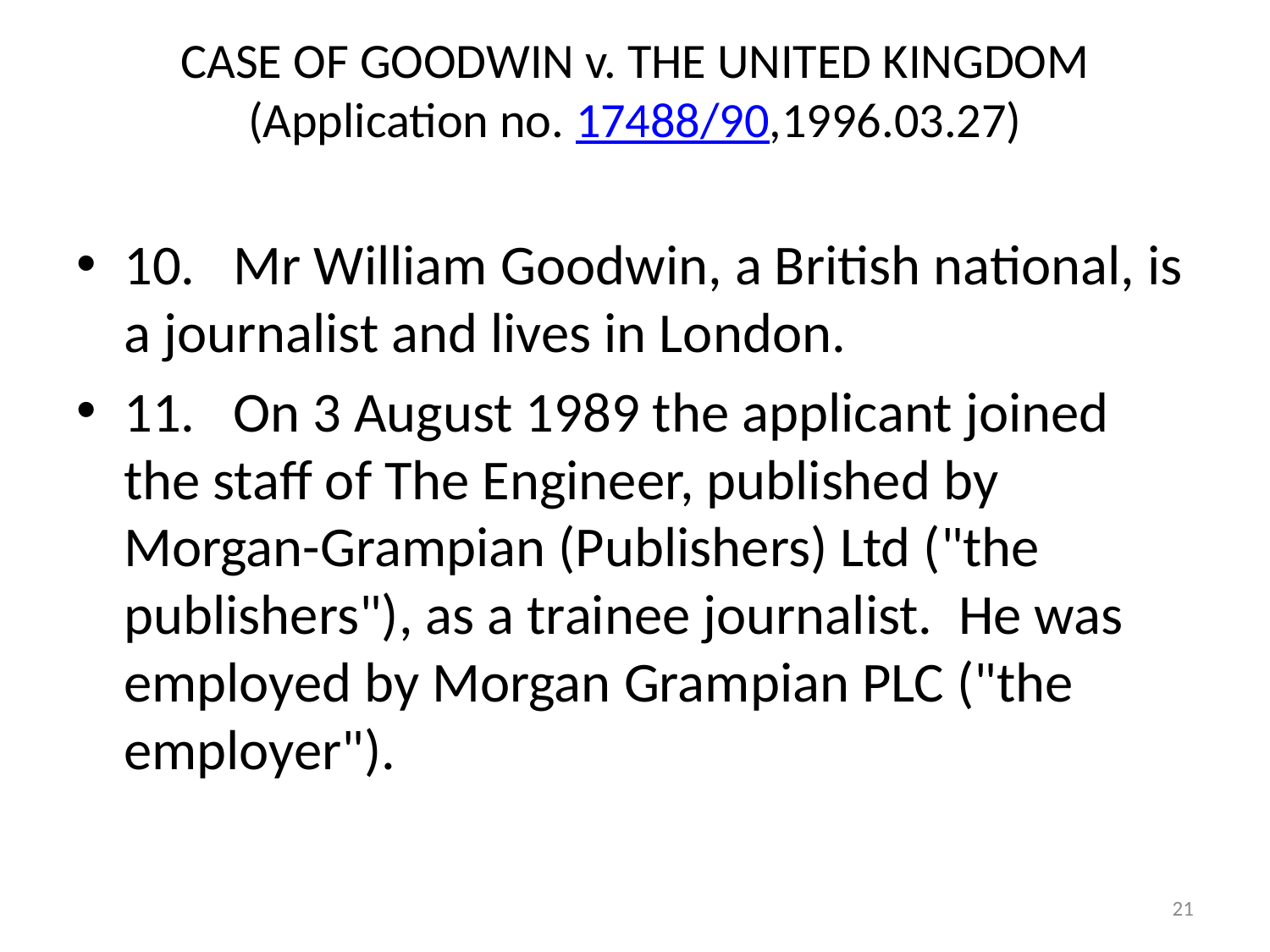

# CASE OF GOODWIN v. THE UNITED KINGDOM (Application no. 17488/90,1996.03.27)
10.   Mr William Goodwin, a British national, is a journalist and lives in London.
11.   On 3 August 1989 the applicant joined the staff of The Engineer, published by Morgan-Grampian (Publishers) Ltd ("the publishers"), as a trainee journalist.  He was employed by Morgan Grampian PLC ("the employer").

21